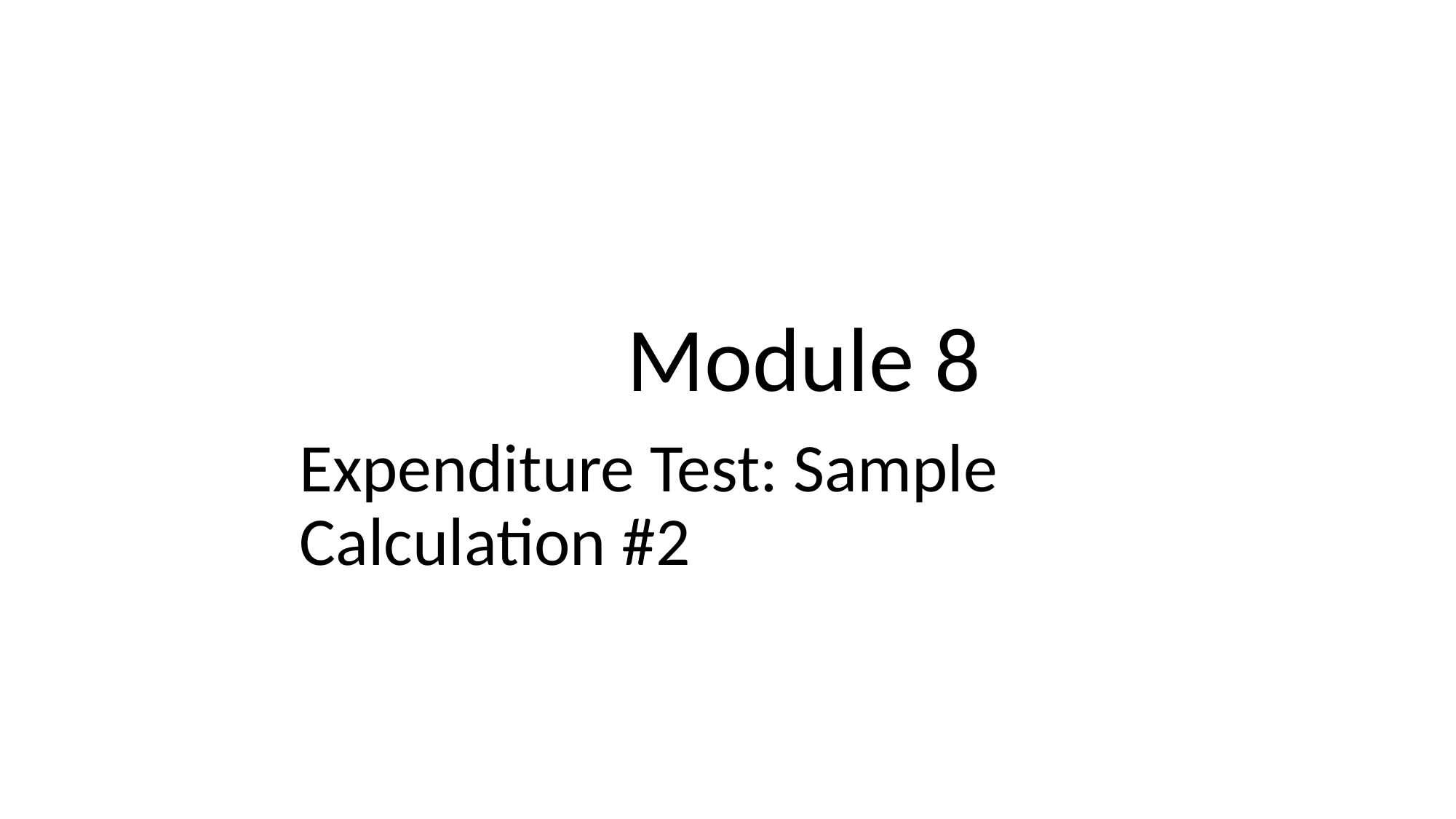

# Module 8
Expenditure Test: Sample Calculation #2